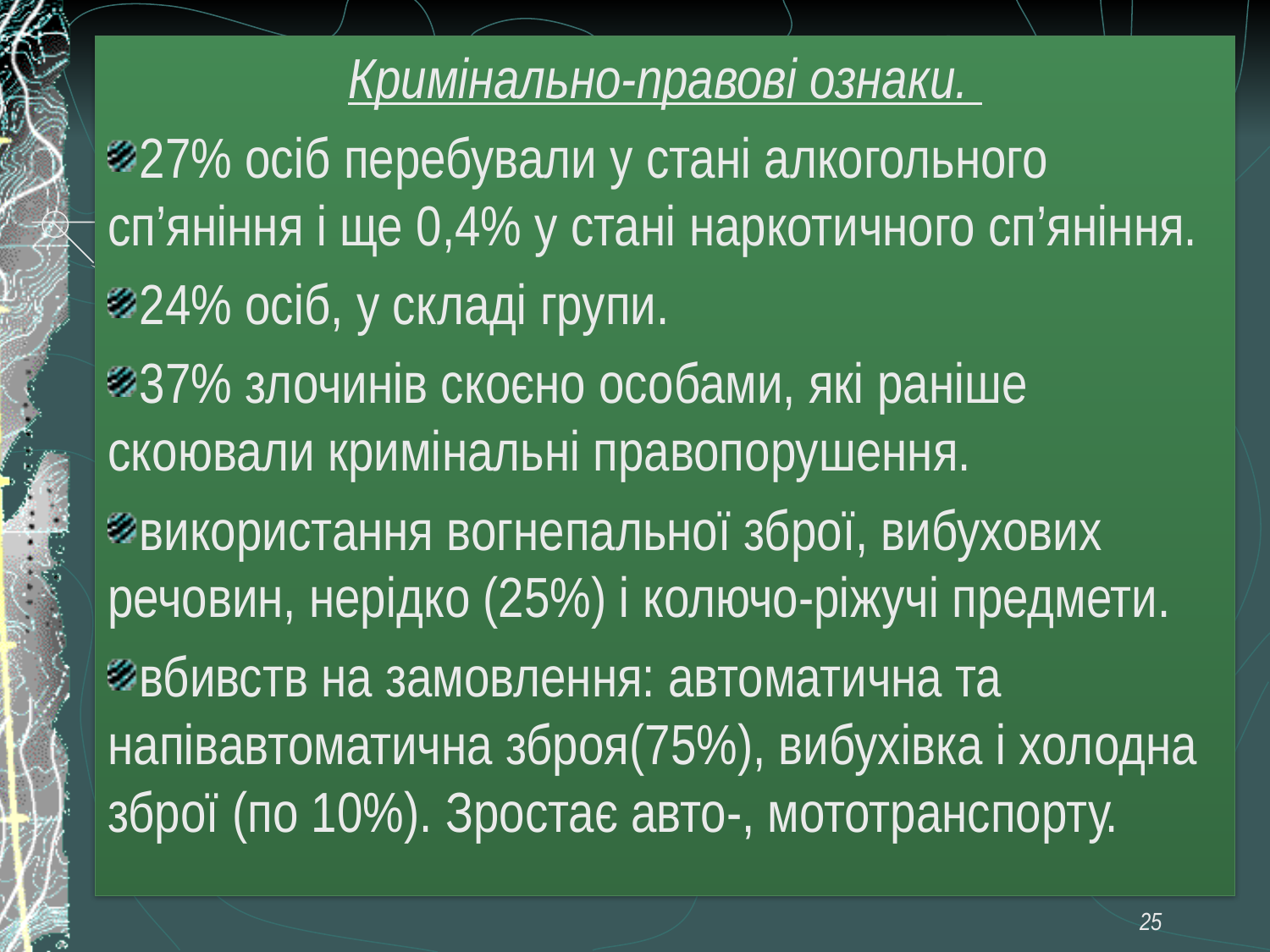

Кримінально-правові ознаки.
27% осіб перебували у стані алкогольного сп’яніння і ще 0,4% у стані наркотичного сп’яніння.
24% осіб, у складі групи.
37% злочинів скоєно особами, які раніше скоювали кримінальні правопорушення.
використання вогнепальної зброї, вибухових речовин, нерідко (25%) і колючо-ріжучі предмети.
вбивств на замовлення: автоматична та напівавтоматична зброя(75%), вибухівка і холодна зброї (по 10%). Зростає авто-, мототранспорту.

25